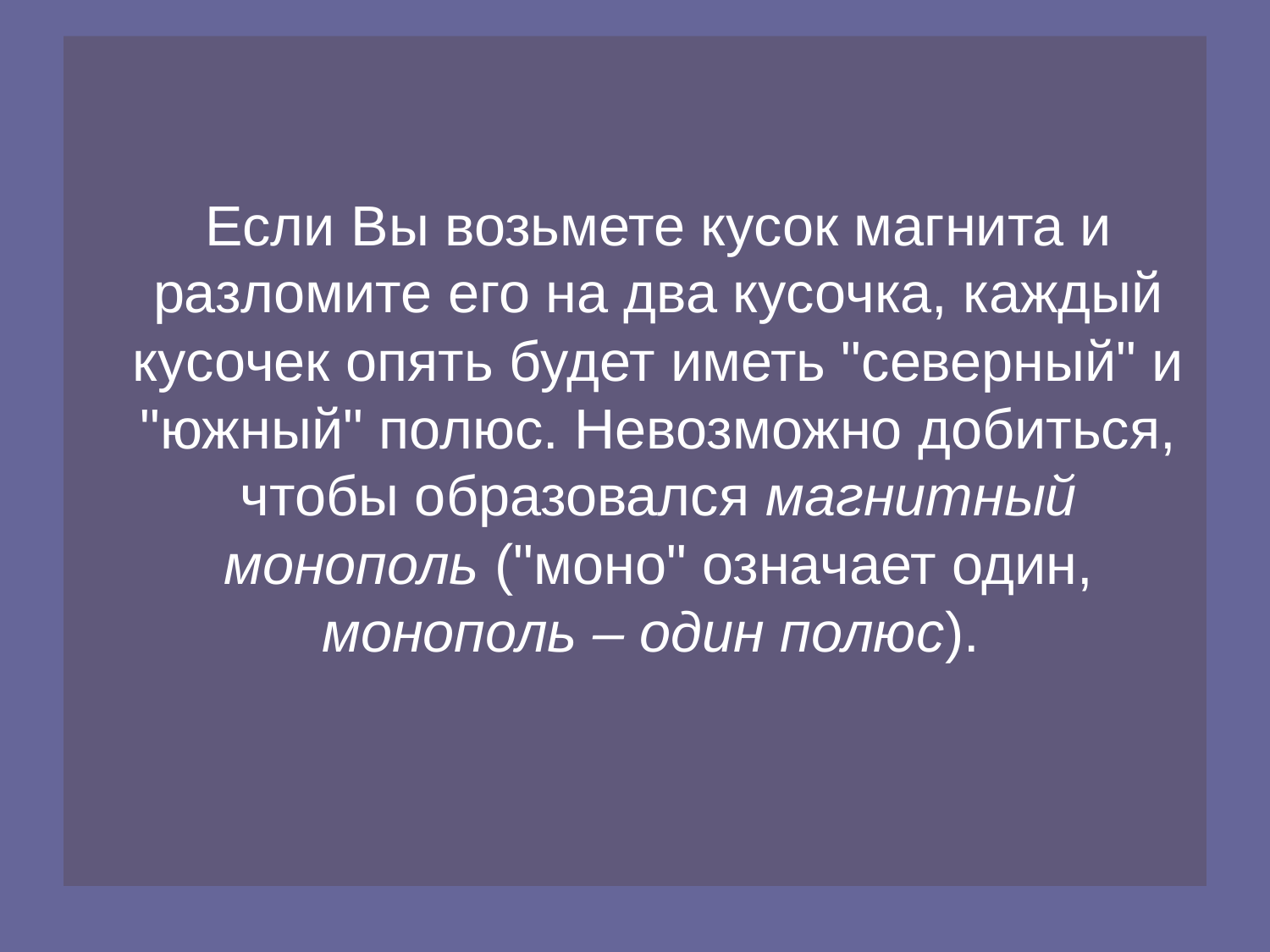

Если Вы возьмете кусок магнита и разломите его на два кусочка, каждый кусочек опять будет иметь "северный" и "южный" полюс. Невозможно добиться, чтобы образовался магнитный монополь ("моно" означает один, монополь – один полюс).

#